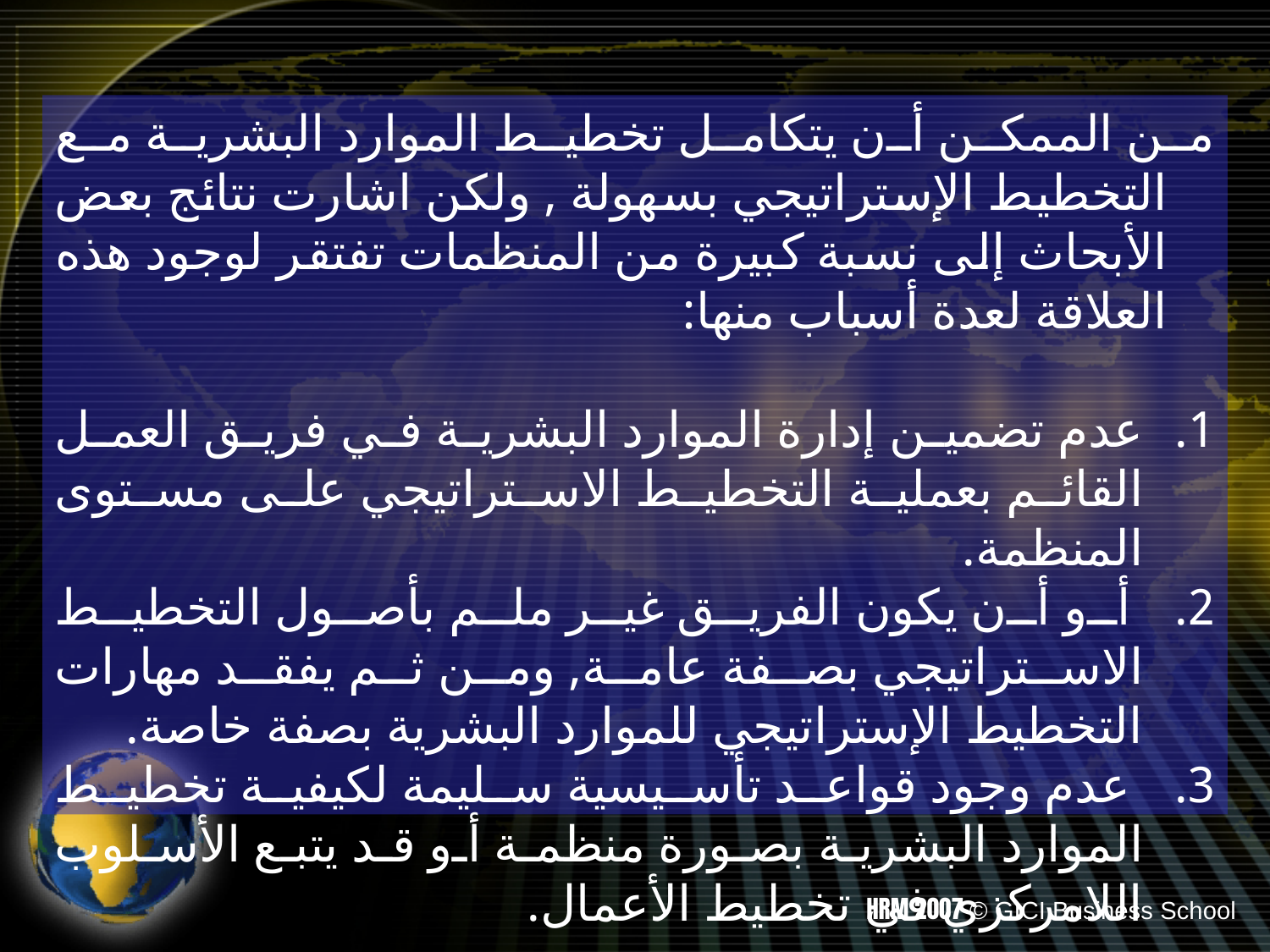

من الممكن أن يتكامل تخطيط الموارد البشرية مع التخطيط الإستراتيجي بسهولة , ولكن اشارت نتائج بعض الأبحاث إلى نسبة كبيرة من المنظمات تفتقر لوجود هذه العلاقة لعدة أسباب منها:

عدم تضمين إدارة الموارد البشرية في فريق العمل القائم بعملية التخطيط الاستراتيجي على مستوى المنظمة.
 أو أن يكون الفريق غير ملم بأصول التخطيط الاستراتيجي بصفة عامة, ومن ثم يفقد مهارات التخطيط الإستراتيجي للموارد البشرية بصفة خاصة.
 عدم وجود قواعد تأسيسية سليمة لكيفية تخطيط الموارد البشرية بصورة منظمة أو قد يتبع الأسلوب اللامركزي في تخطيط الأعمال.